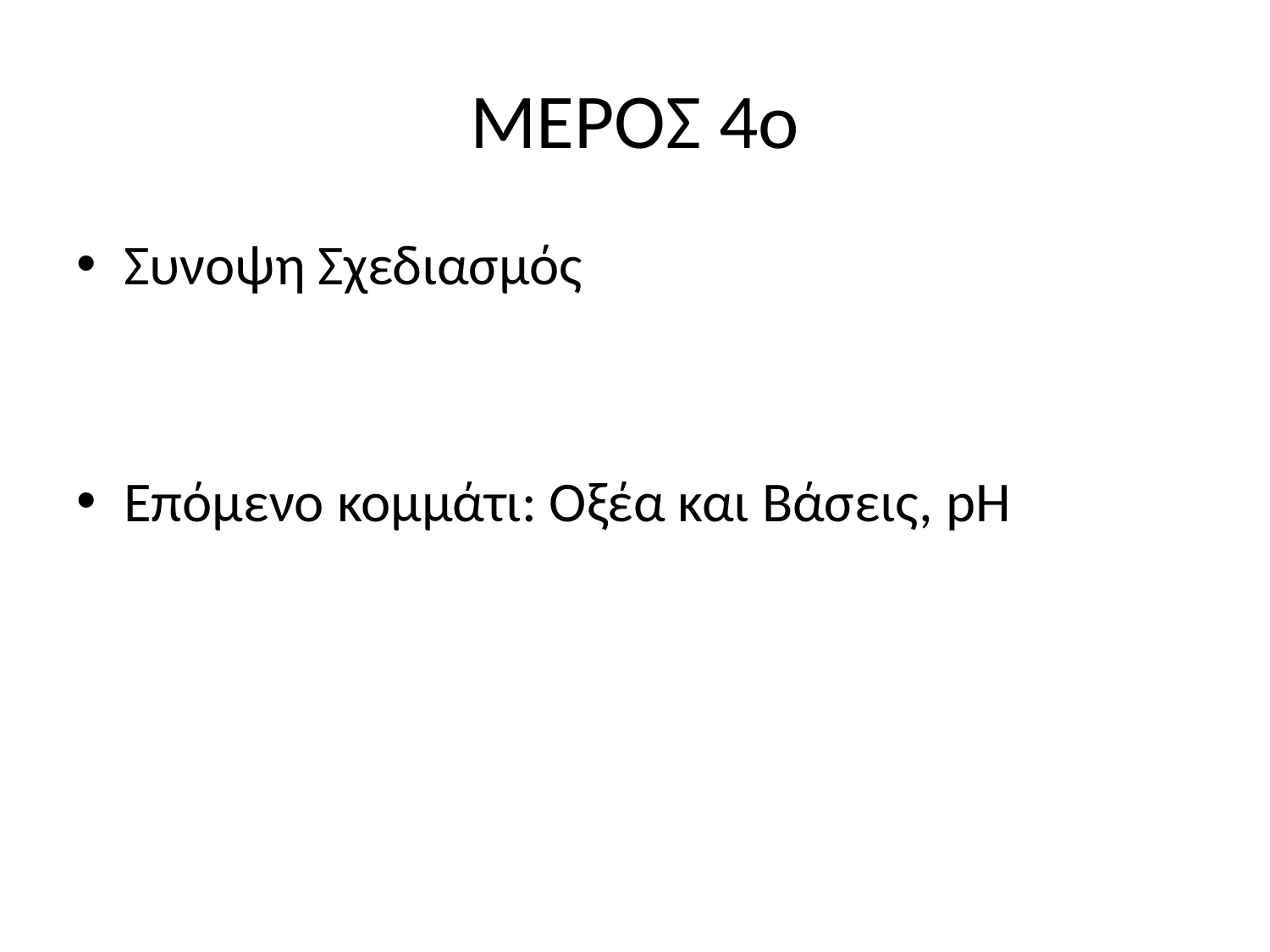

# ΜΕΡΟΣ 4ο
Συνοψη Σχεδιασμός

Επόμενο κομμάτι: Οξέα και Βάσεις, pH